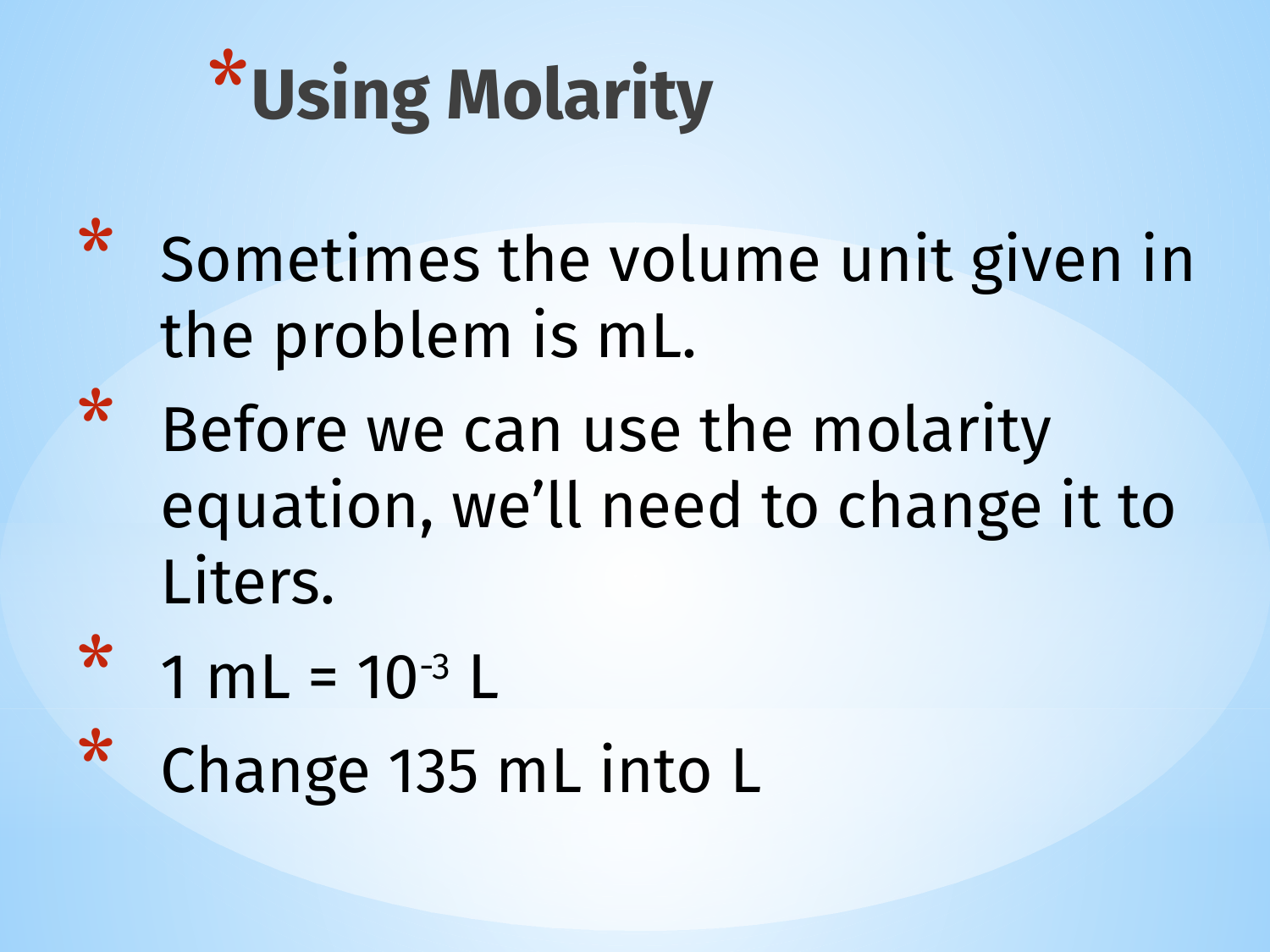

Using Molarity
Sometimes the volume unit given in the problem is mL.
Before we can use the molarity equation, we’ll need to change it to Liters.
1 mL = 10-3 L
Change 135 mL into L